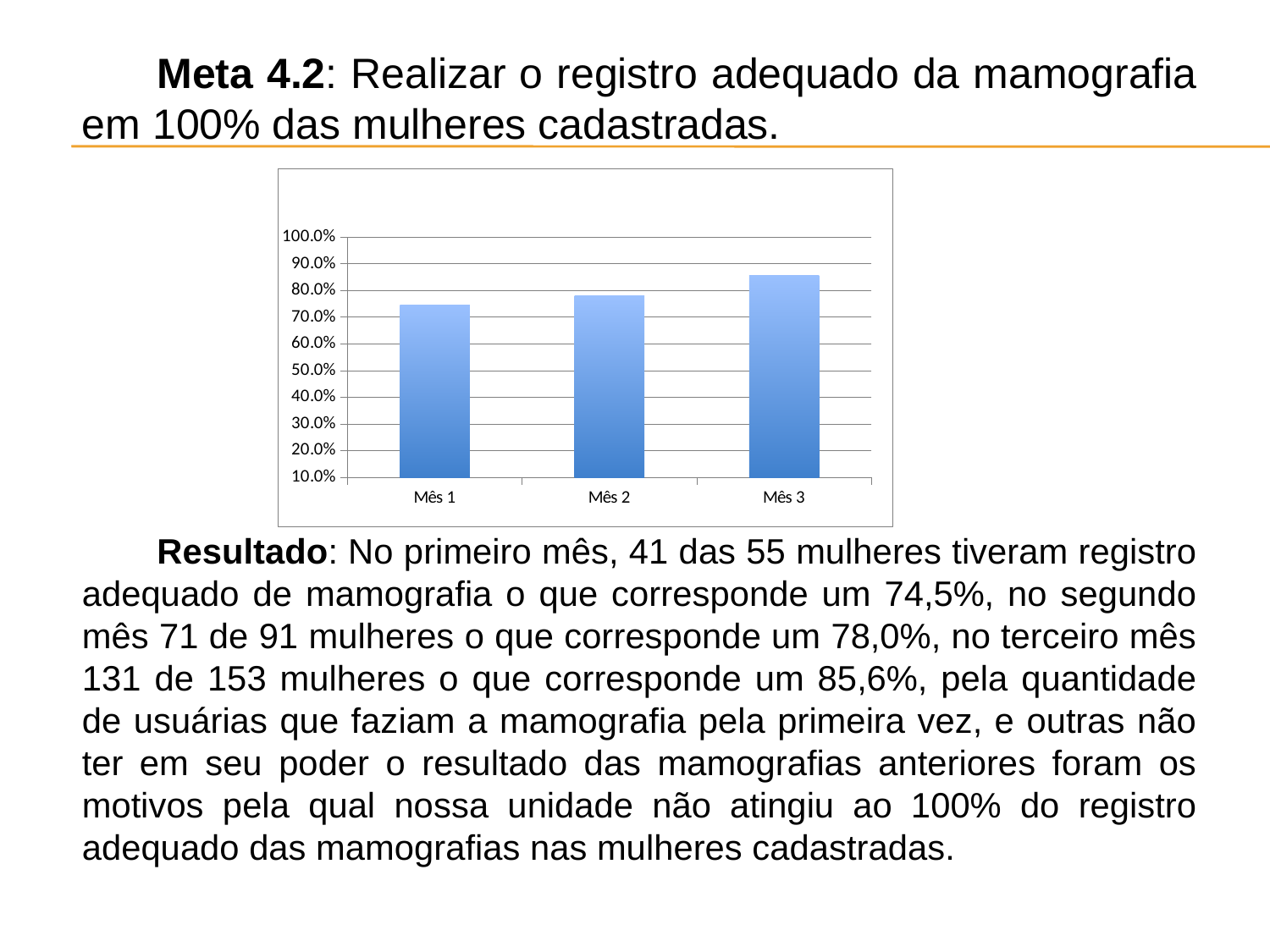

Meta 4.2: Realizar o registro adequado da mamografia em 100% das mulheres cadastradas.

Resultado: No primeiro mês, 41 das 55 mulheres tiveram registro adequado de mamografia o que corresponde um 74,5%, no segundo mês 71 de 91 mulheres o que corresponde um 78,0%, no terceiro mês 131 de 153 mulheres o que corresponde um 85,6%, pela quantidade de usuárias que faziam a mamografia pela primeira vez, e outras não ter em seu poder o resultado das mamografias anteriores foram os motivos pela qual nossa unidade não atingiu ao 100% do registro adequado das mamografias nas mulheres cadastradas.

### Chart

| Category | Proporção de mulheres com registro adequado da mamografia. |
|---|---|
| Mês 1 | 0.7454545454545457 |
| Mês 2 | 0.7802197802197802 |
| Mês 3 | 0.8562091503267979 |